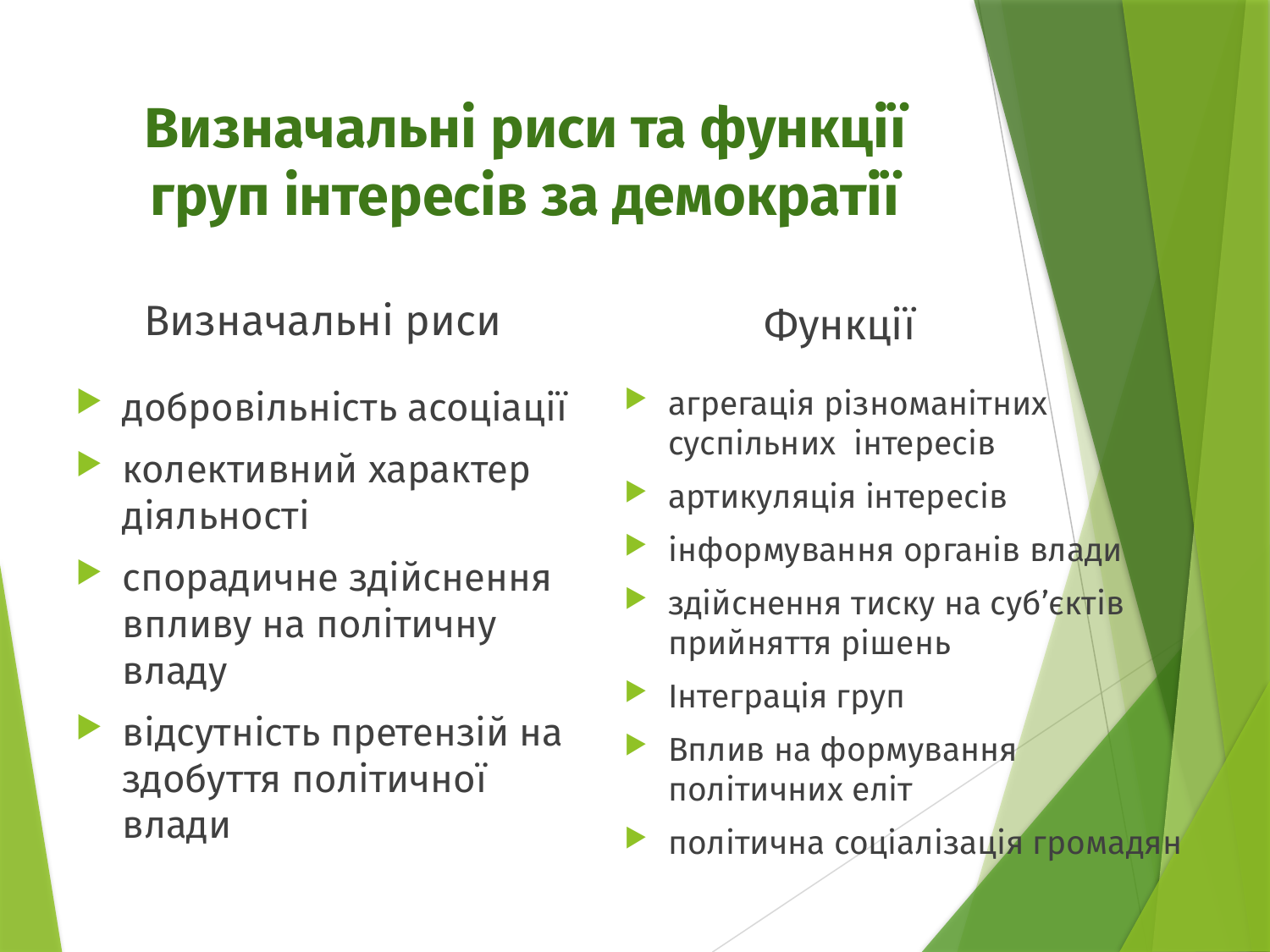

# Визначальні риси та функції груп інтересів за демократії
Визначальні риси
Функції
добровільність асоціації
колективний характер діяльності
спорадичне здійснення впливу на політичну владу
відсутність претензій на здобуття політичної влади
агрегація різноманітних суспільних  інтересів
артикуляція інтересів
інформування органів влади
здійснення тиску на суб’єктів прийняття рішень
Інтеграція груп
Вплив на формування політичних еліт
політична соціалізація громадян